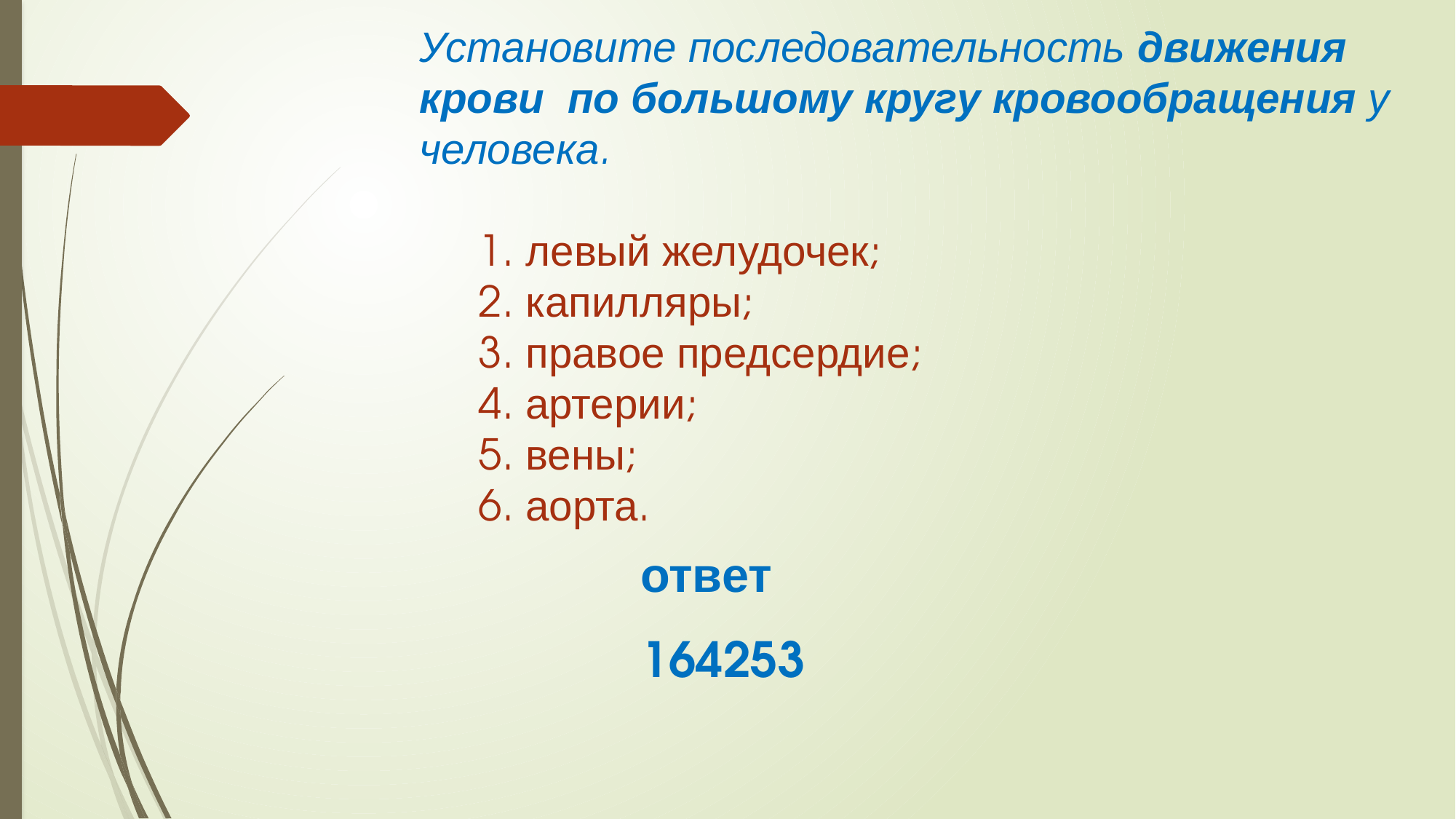

Установите последовательность движения крови  по большому кругу кровообращения у человека.

     1. левый желудочек;
     2. капилляры;
     3. правое предсердие;
     4. артерии;
     5. вены;
     6. аорта.
ответ
164253